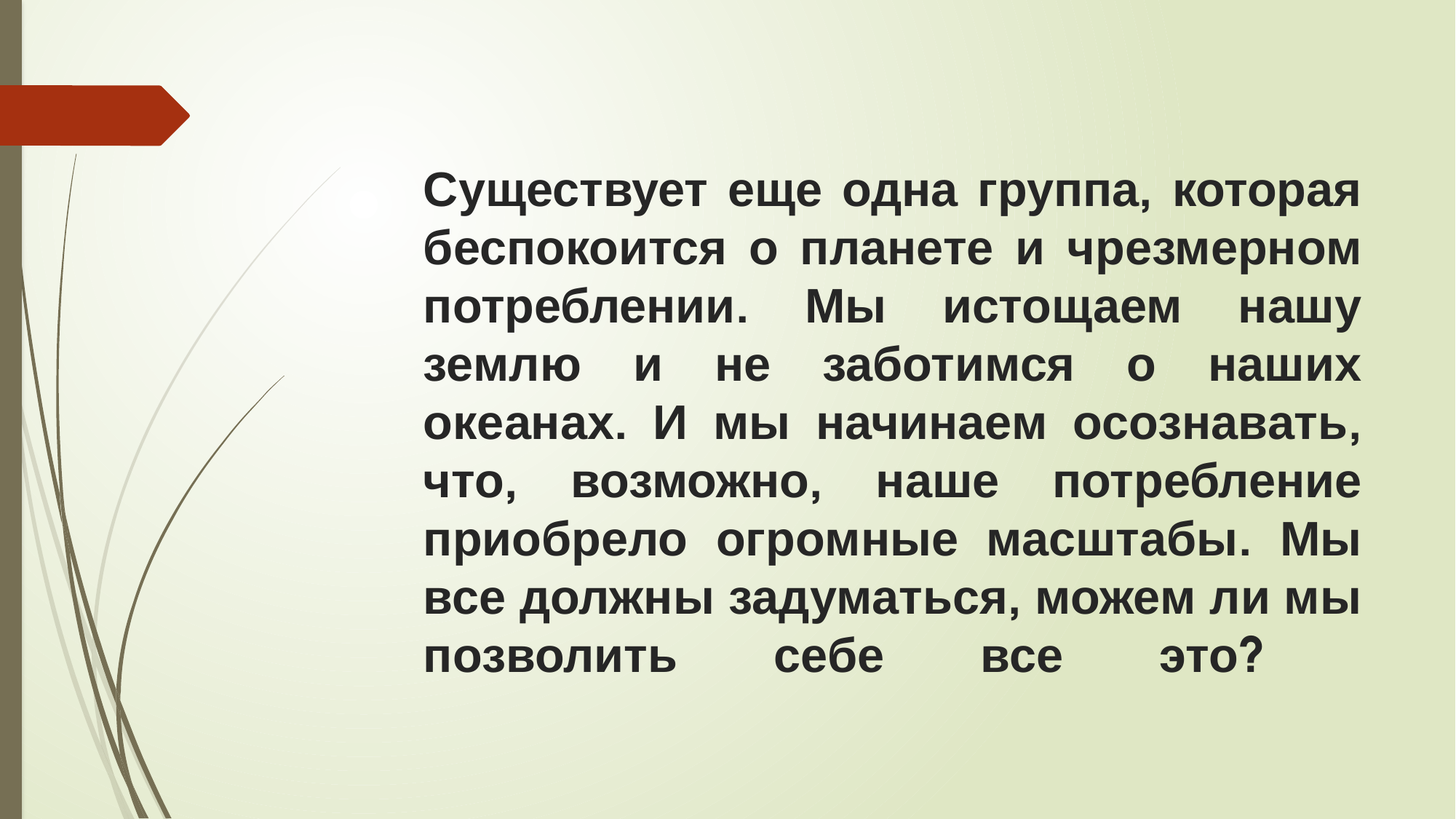

# Существует еще одна группа, которая беспокоится о планете и чрезмерном потреблении. Мы истощаем нашу землю и не заботимся о наших океанах. И мы начинаем осознавать, что, возможно, наше потребление приобрело огромные масштабы. Мы все должны задуматься, можем ли мы позволить себе все это?